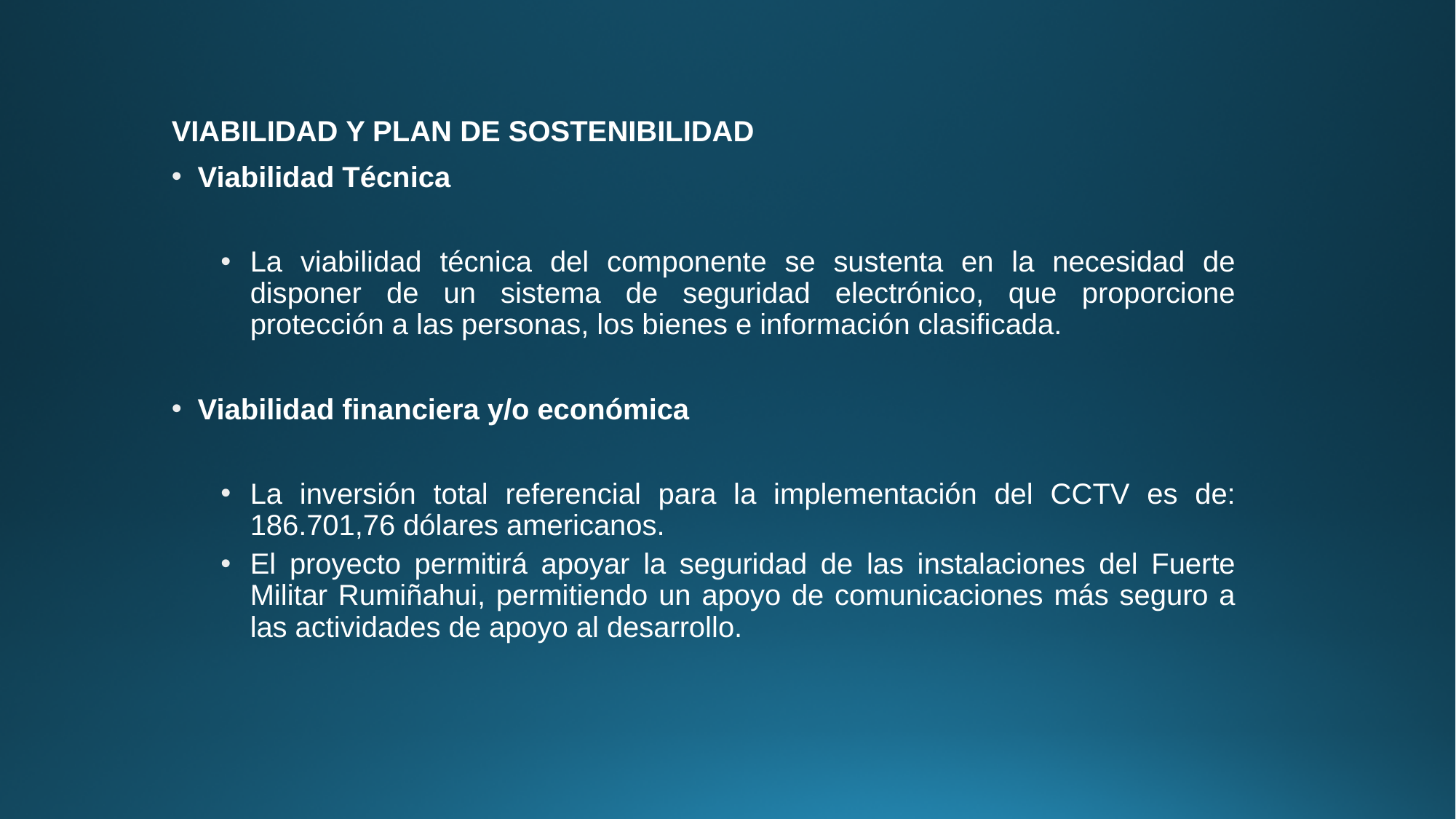

VIABILIDAD Y PLAN DE SOSTENIBILIDAD
Viabilidad Técnica

La viabilidad técnica del componente se sustenta en la necesidad de disponer de un sistema de seguridad electrónico, que proporcione protección a las personas, los bienes e información clasificada.

Viabilidad financiera y/o económica

La inversión total referencial para la implementación del CCTV es de: 186.701,76 dólares americanos.
El proyecto permitirá apoyar la seguridad de las instalaciones del Fuerte Militar Rumiñahui, permitiendo un apoyo de comunicaciones más seguro a las actividades de apoyo al desarrollo.